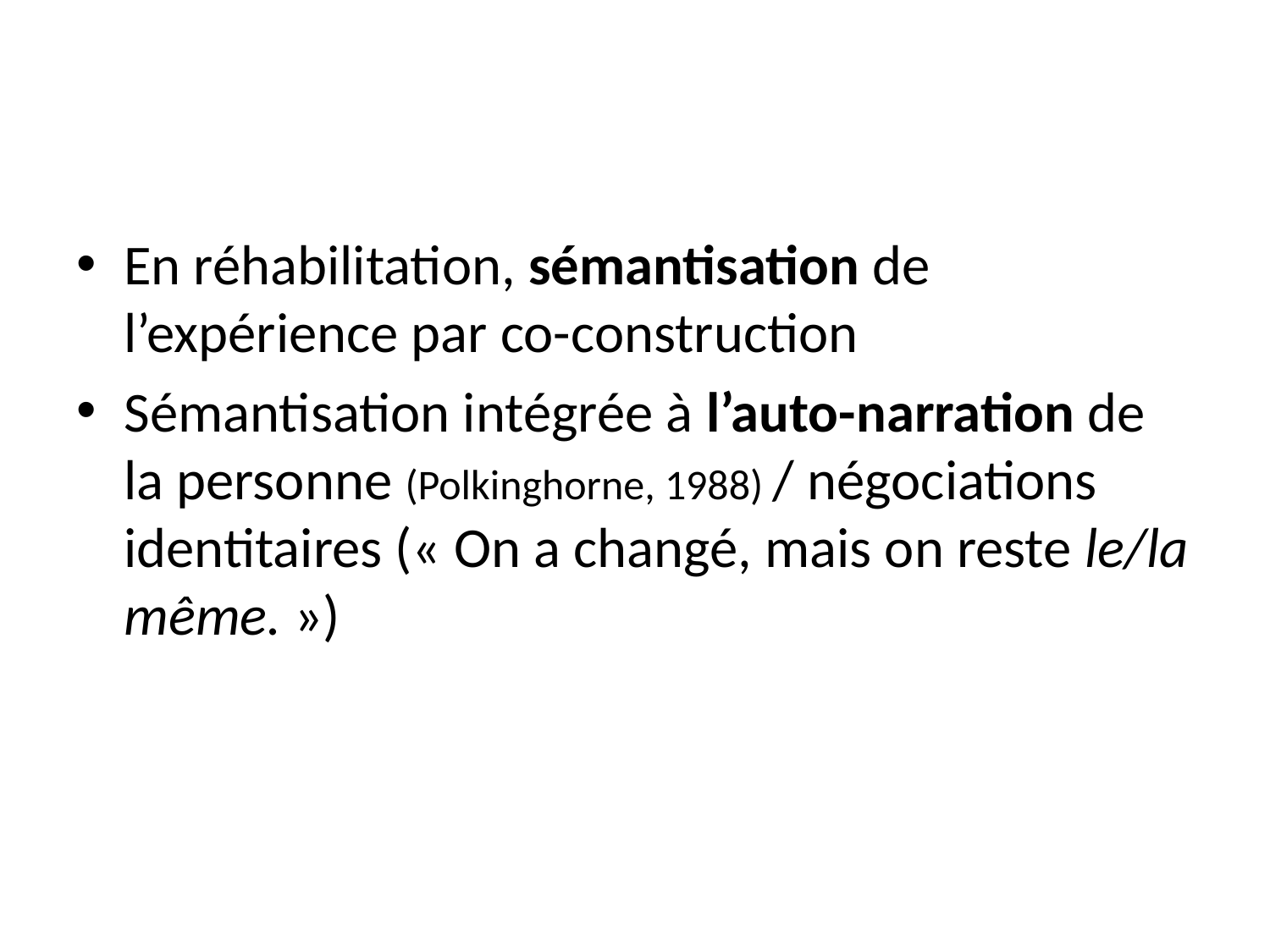

#
En réhabilitation, sémantisation de l’expérience par co-construction
Sémantisation intégrée à l’auto-narration de la personne (Polkinghorne, 1988) / négociations identitaires (« On a changé, mais on reste le/la même. »)